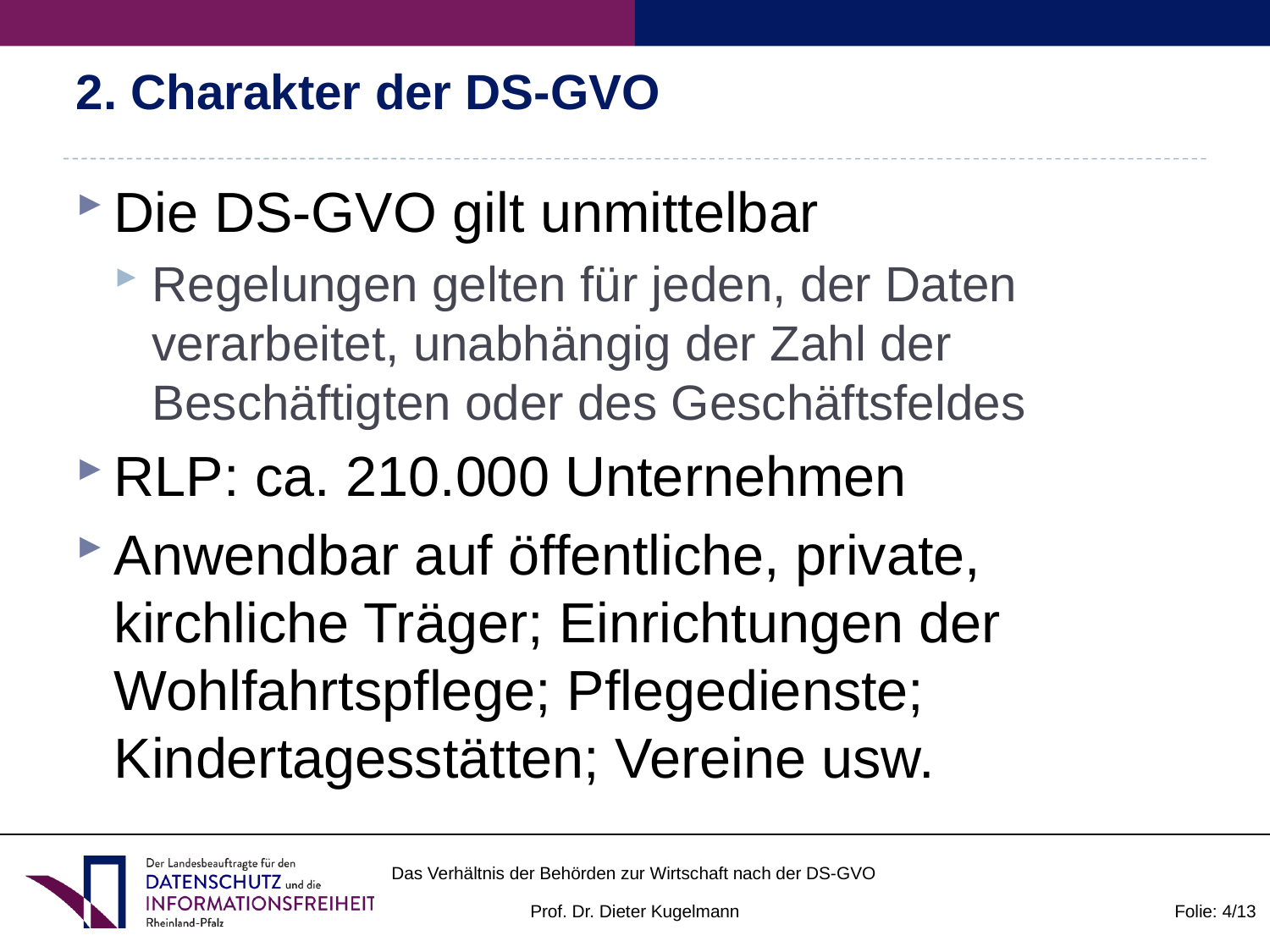

# 2. Charakter der DS-GVO
Die DS-GVO gilt unmittelbar
Regelungen gelten für jeden, der Daten verarbeitet, unabhängig der Zahl der Beschäftigten oder des Geschäftsfeldes
RLP: ca. 210.000 Unternehmen
Anwendbar auf öffentliche, private, kirchliche Träger; Einrichtungen der Wohlfahrtspflege; Pflegedienste; Kindertagesstätten; Vereine usw.